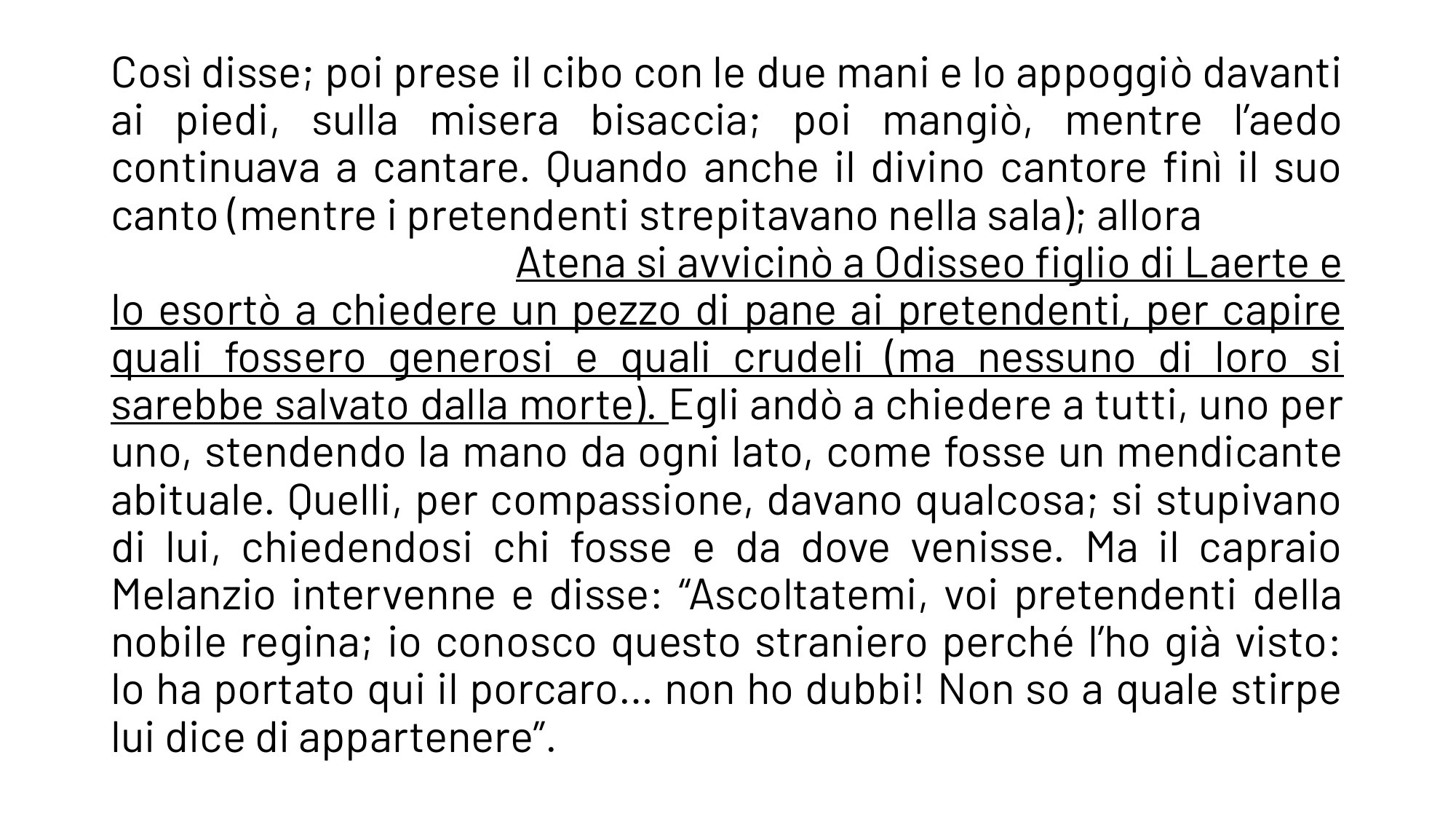

Così disse; poi prese il cibo con le due mani e lo appoggiò davanti ai piedi, sulla misera bisaccia; poi mangiò, mentre l’aedo continuava a cantare. Quando anche il divino cantore finì il suo canto (mentre i pretendenti strepitavano nella sala); allora                                                             Atena si avvicinò a Odisseo figlio di Laerte e lo esortò a chiedere un pezzo di pane ai pretendenti, per capire quali fossero generosi e quali crudeli (ma nessuno di loro si sarebbe salvato dalla morte). Egli andò a chiedere a tutti, uno per uno, stendendo la mano da ogni lato, come fosse un mendicante abituale. Quelli, per compassione, davano qualcosa; si stupivano di lui, chiedendosi chi fosse e da dove venisse. Ma il capraio Melanzio intervenne e disse: “Ascoltatemi, voi pretendenti della nobile regina; io conosco questo straniero perché l’ho già visto: lo ha portato qui il porcaro… non ho dubbi! Non so a quale stirpe lui dice di appartenere”.